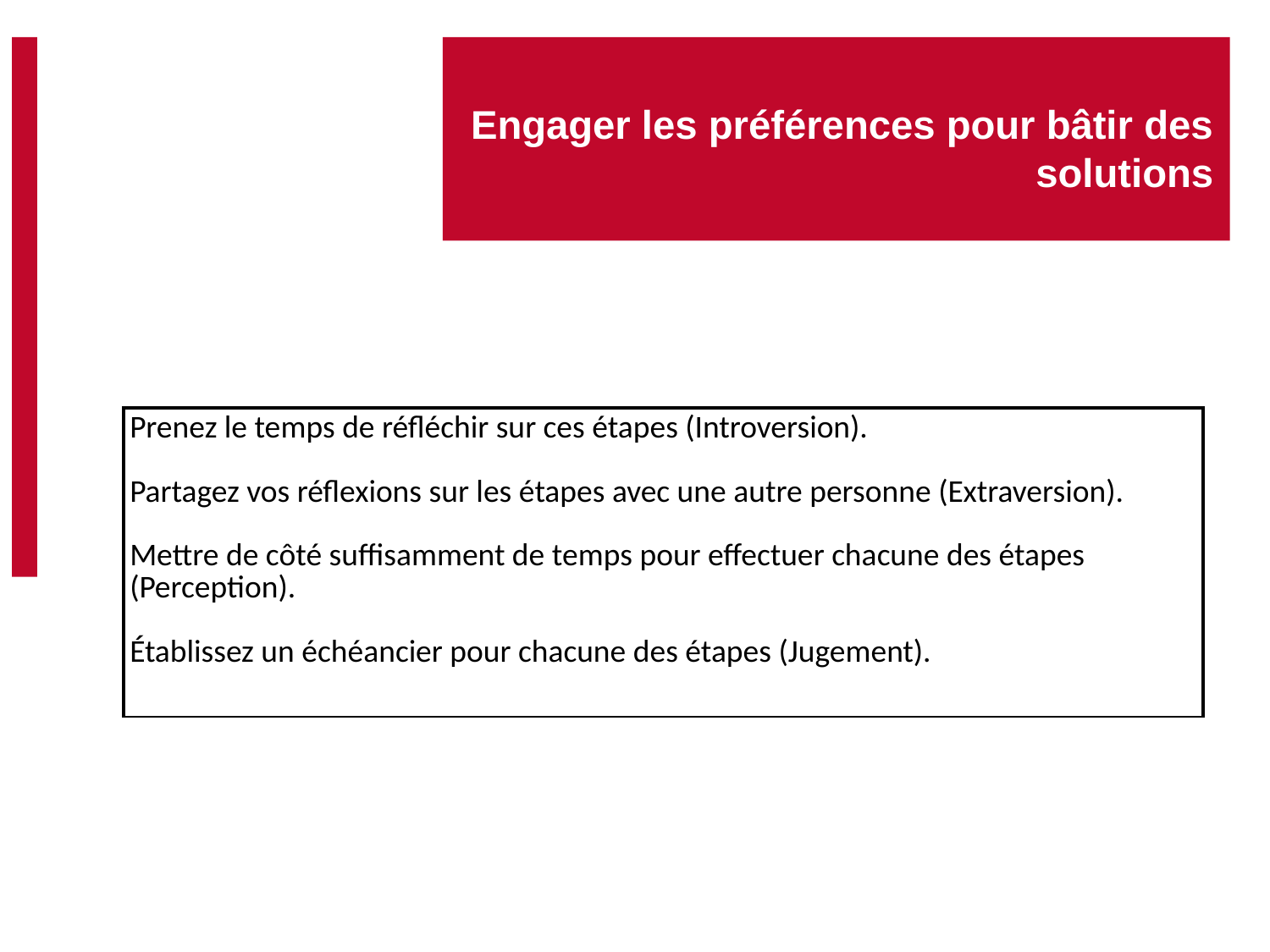

# Engager les préférences pour bâtir des solutions
| Prenez le temps de réfléchir sur ces étapes (Introversion). Partagez vos réflexions sur les étapes avec une autre personne (Extraversion). Mettre de côté suffisamment de temps pour effectuer chacune des étapes (Perception). Établissez un échéancier pour chacune des étapes (Jugement). |
| --- |